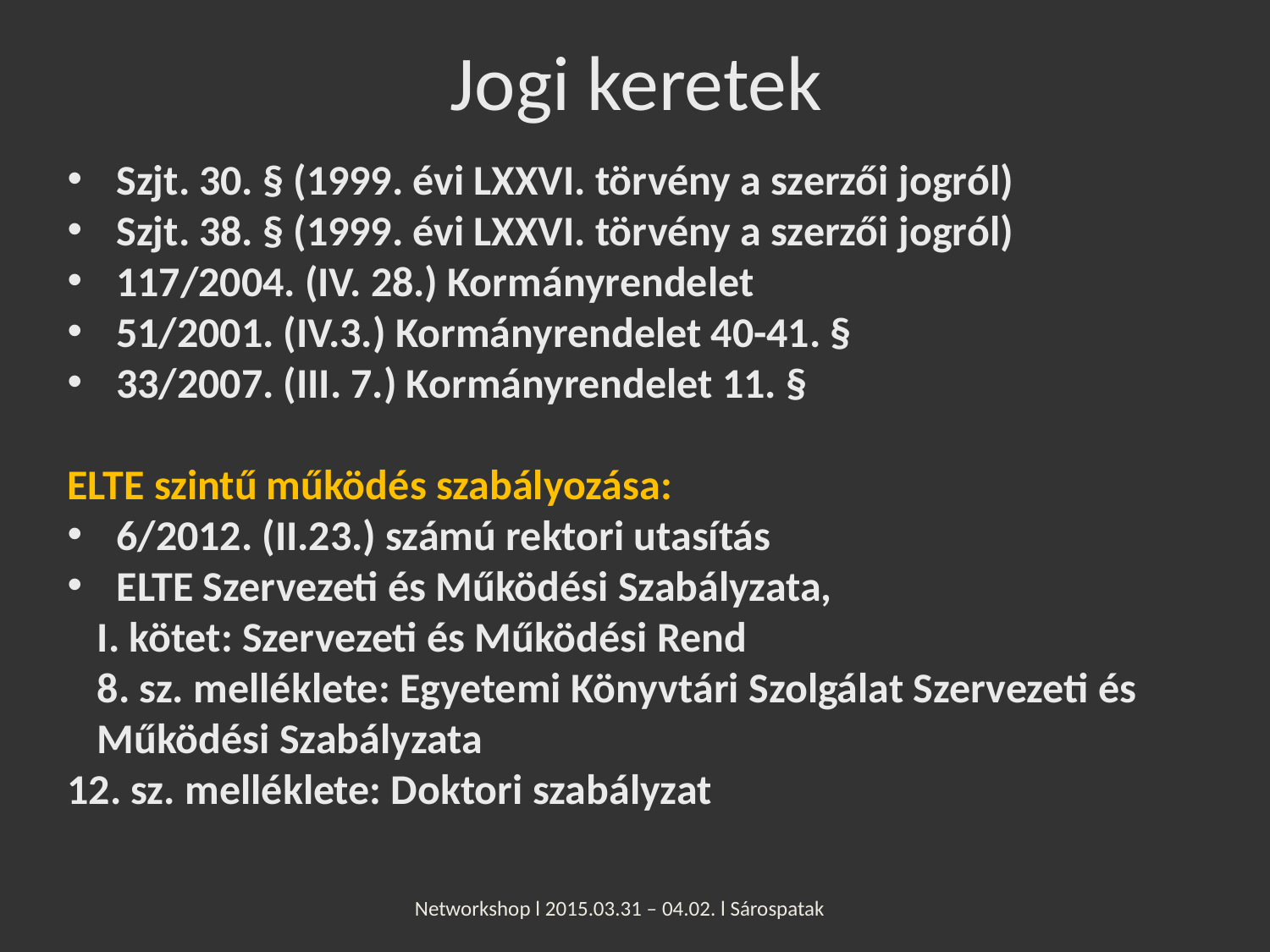

# Jogi keretek
  Szjt. 30. § (1999. évi LXXVI. törvény a szerzői jogról)
  Szjt. 38. § (1999. évi LXXVI. törvény a szerzői jogról)
  117/2004. (IV. 28.) Kormányrendelet
  51/2001. (IV.3.) Kormányrendelet 40-41. §
  33/2007. (III. 7.) Kormányrendelet 11. §

ELTE szintű működés szabályozása:
  6/2012. (II.23.) számú rektori utasítás
  ELTE Szervezeti és Működési Szabályzata,
I. kötet: Szervezeti és Működési Rend
8. sz. melléklete: Egyetemi Könyvtári Szolgálat Szervezeti és   Működési Szabályzata
12. sz. melléklete: Doktori szabályzat
Networkshop l 2015.03.31 – 04.02. l Sárospatak